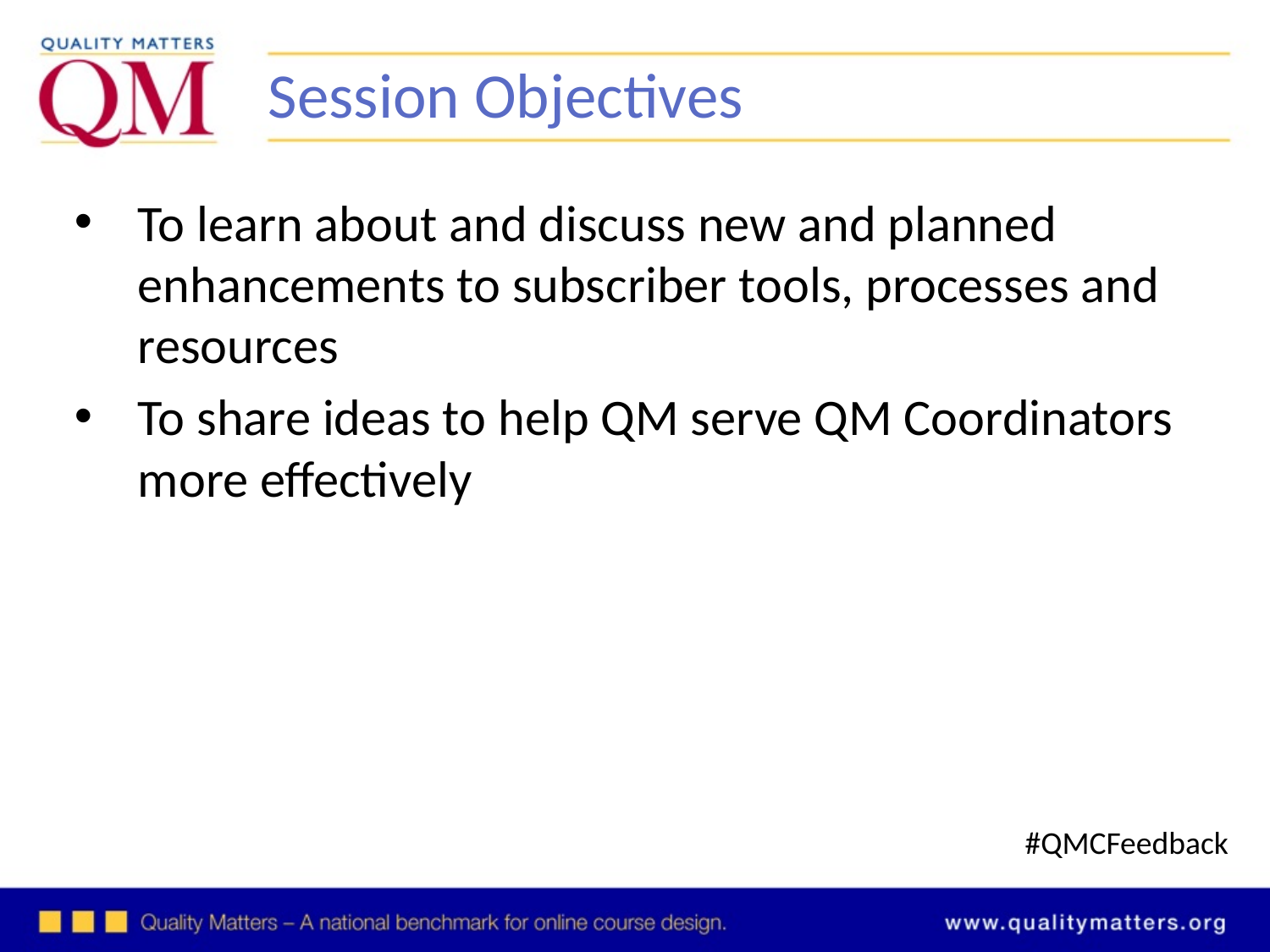

Session Objectives
To learn about and discuss new and planned enhancements to subscriber tools, processes and resources
To share ideas to help QM serve QM Coordinators more effectively
#QMCFeedback